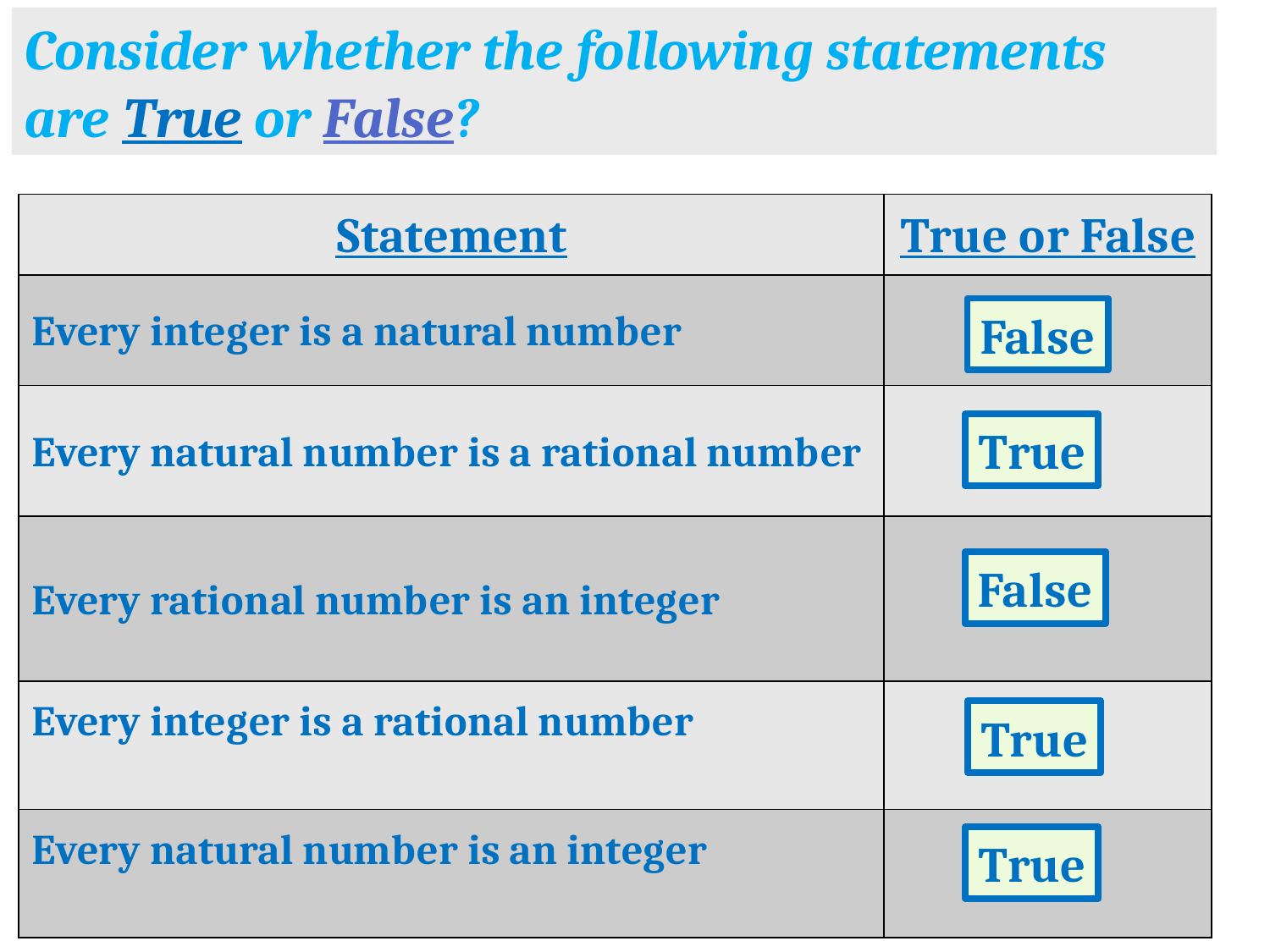

Consider whether the following statements are True or False?
| Statement | True or False |
| --- | --- |
| Every integer is a natural number |  |
| Every natural number is a rational number |  |
| Every rational number is an integer |  |
| Every integer is a rational number |  |
| Every natural number is an integer |  |
False
True
False
True
True